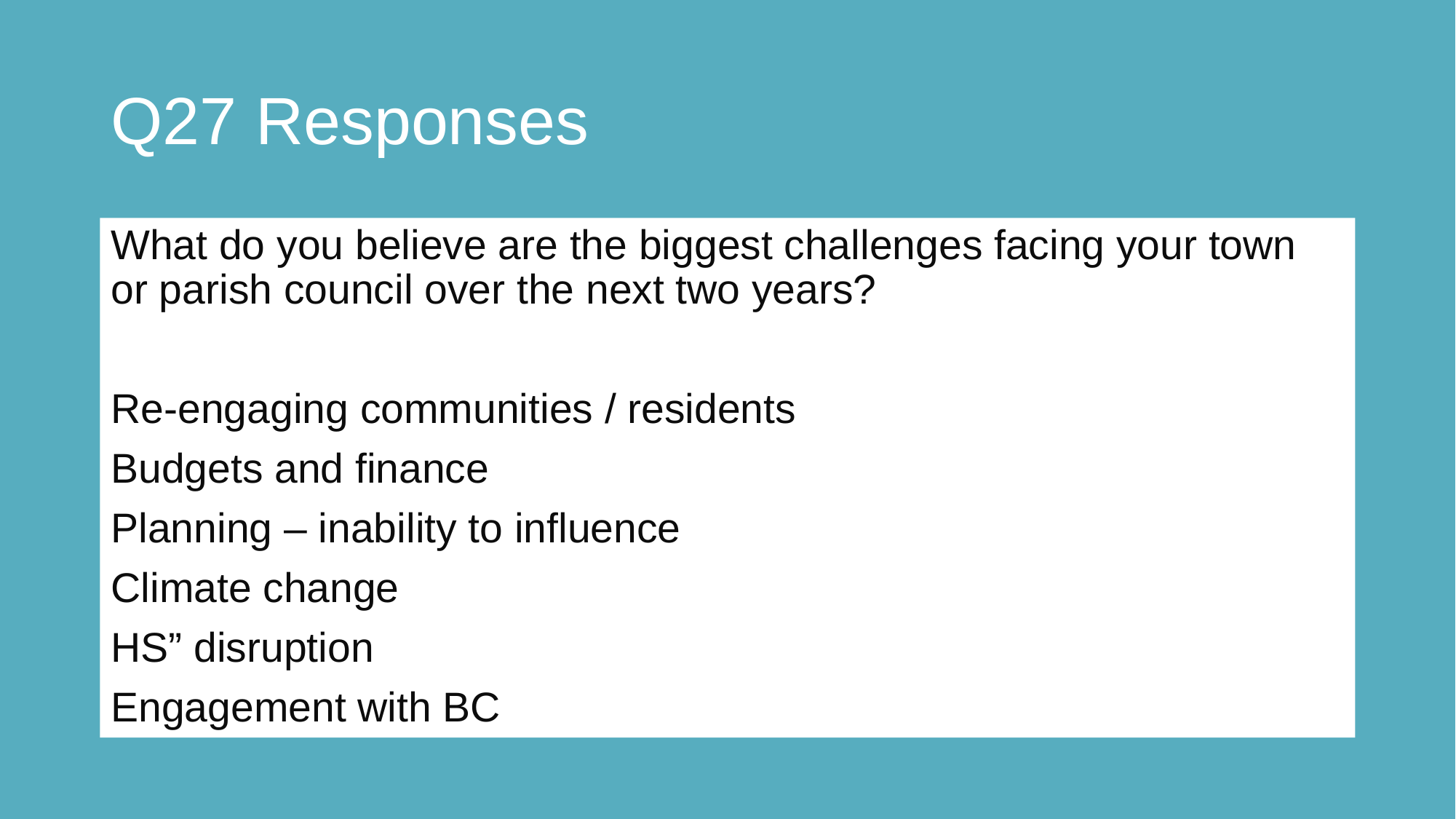

# Q27 Responses
What do you believe are the biggest challenges facing your town or parish council over the next two years?

Re-engaging communities / residents
Budgets and finance
Planning – inability to influence
Climate change
HS” disruption
Engagement with BC